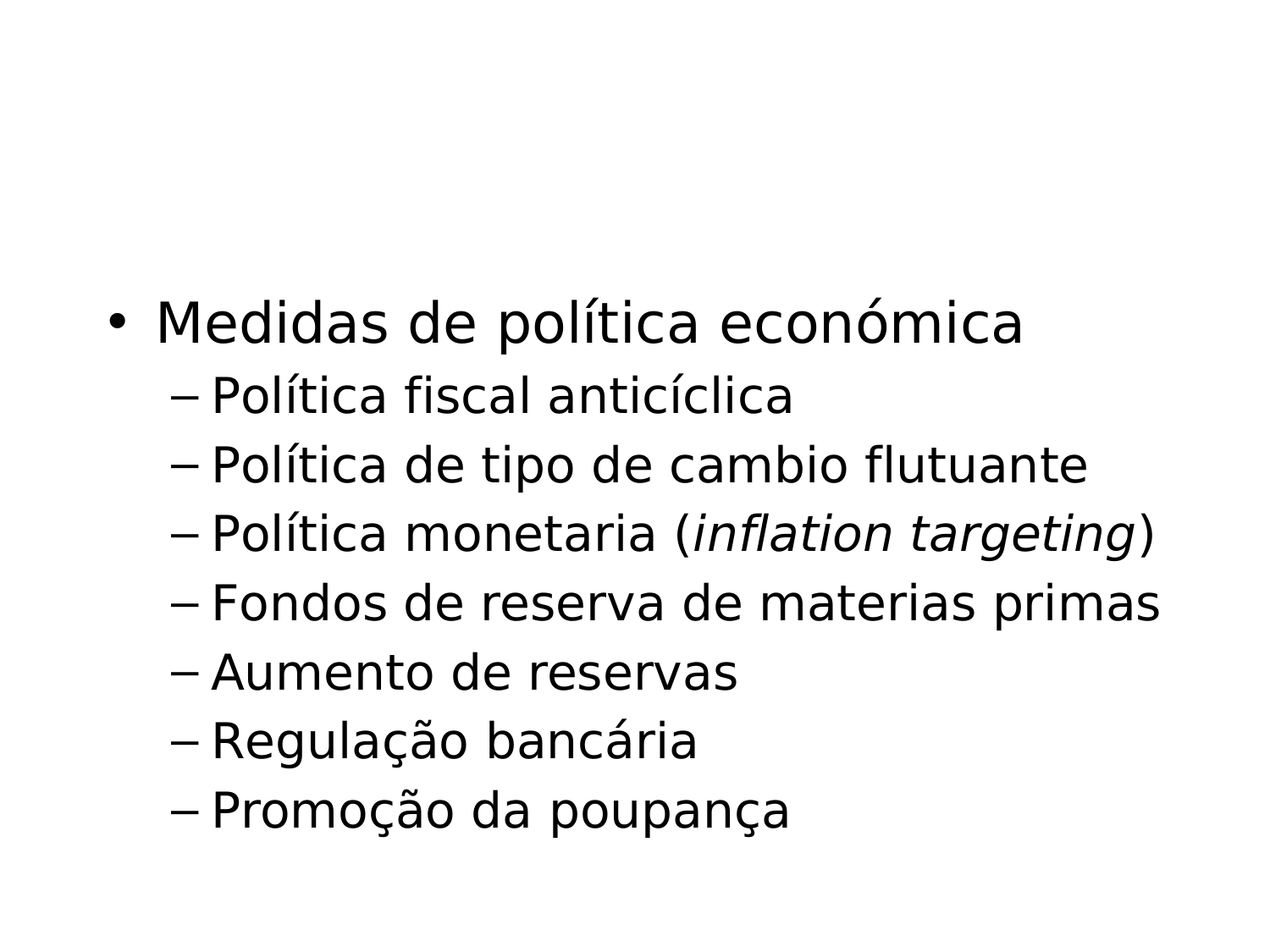

#
Medidas de política económica
Política fiscal anticíclica
Política de tipo de cambio flutuante
Política monetaria (inflation targeting)
Fondos de reserva de materias primas
Aumento de reservas
Regulação bancária
Promoção da poupança